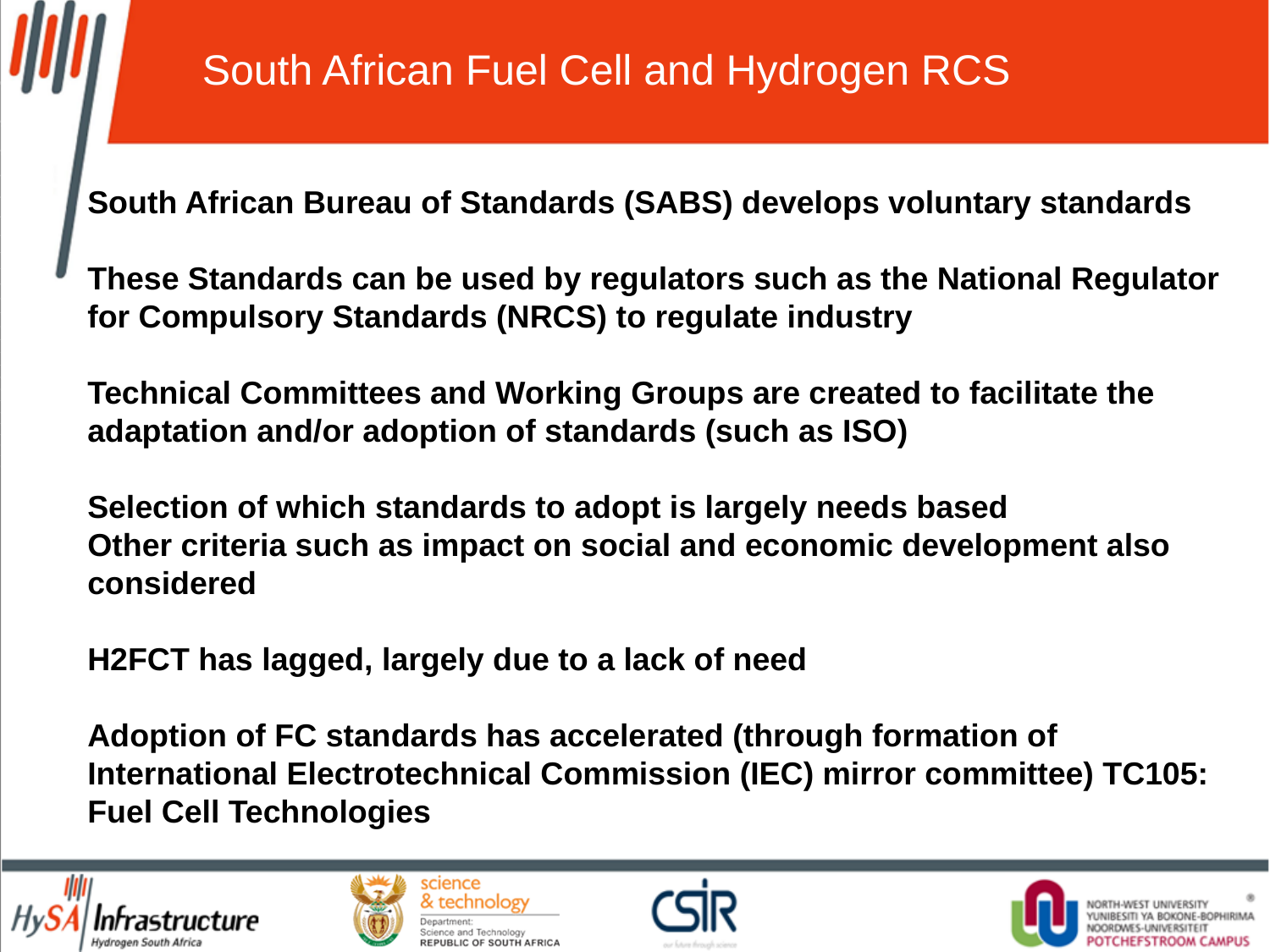

South African Fuel Cell and Hydrogen RCS
South African Bureau of Standards (SABS) develops voluntary standards
These Standards can be used by regulators such as the National Regulator for Compulsory Standards (NRCS) to regulate industry

Technical Committees and Working Groups are created to facilitate the adaptation and/or adoption of standards (such as ISO)

Selection of which standards to adopt is largely needs based
Other criteria such as impact on social and economic development also considered

H2FCT has lagged, largely due to a lack of need

Adoption of FC standards has accelerated (through formation of International Electrotechnical Commission (IEC) mirror committee) TC105: Fuel Cell Technologies